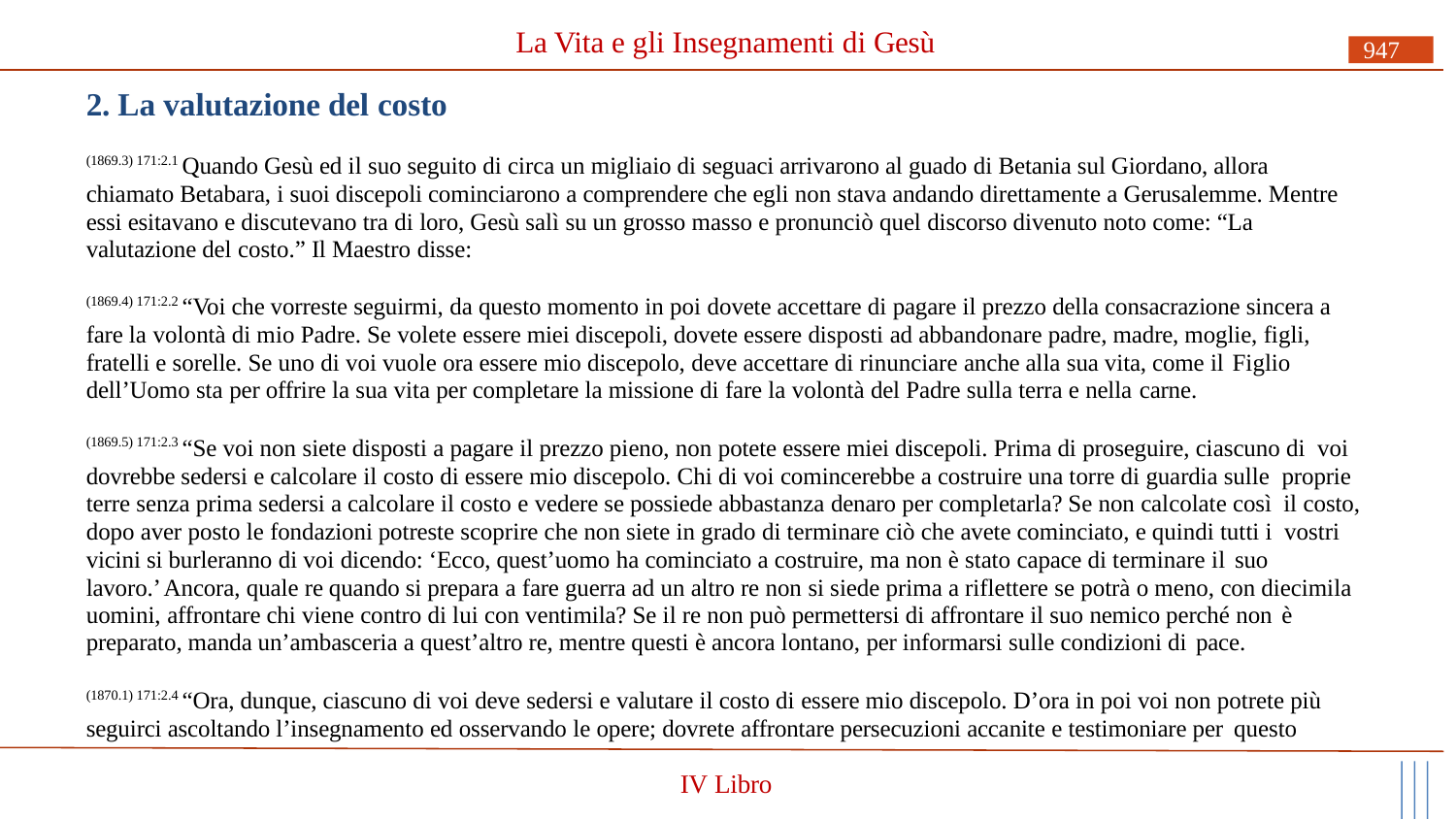

# La Vita e gli Insegnamenti di Gesù
947

2. La valutazione del costo
(1869.3) 171:2.1 Quando Gesù ed il suo seguito di circa un migliaio di seguaci arrivarono al guado di Betania sul Giordano, allora  chiamato Betabara, i suoi discepoli cominciarono a comprendere che egli non stava andando direttamente a Gerusalemme. Mentre  essi esitavano e discutevano tra di loro, Gesù salì su un grosso masso e pronunciò quel discorso divenuto noto come: “La  valutazione del costo.” Il Maestro disse:

(1869.4) 171:2.2 “Voi che vorreste seguirmi, da questo momento in poi dovete accettare di pagare il prezzo della consacrazione sincera a  fare la volontà di mio Padre. Se volete essere miei discepoli, dovete essere disposti ad abbandonare padre, madre, moglie, figli,  fratelli e sorelle. Se uno di voi vuole ora essere mio discepolo, deve accettare di rinunciare anche alla sua vita, come il Figlio
dell’Uomo sta per offrire la sua vita per completare la missione di fare la volontà del Padre sulla terra e nella carne.

(1869.5) 171:2.3 “Se voi non siete disposti a pagare il prezzo pieno, non potete essere miei discepoli. Prima di proseguire, ciascuno di  voi dovrebbe sedersi e calcolare il costo di essere mio discepolo. Chi di voi comincerebbe a costruire una torre di guardia sulle  proprie terre senza prima sedersi a calcolare il costo e vedere se possiede abbastanza denaro per completarla? Se non calcolate così  il costo, dopo aver posto le fondazioni potreste scoprire che non siete in grado di terminare ciò che avete cominciato, e quindi tutti i  vostri vicini si burleranno di voi dicendo: ‘Ecco, quest’uomo ha cominciato a costruire, ma non è stato capace di terminare il suo
lavoro.’ Ancora, quale re quando si prepara a fare guerra ad un altro re non si siede prima a riflettere se potrà o meno, con diecimila  uomini, affrontare chi viene contro di lui con ventimila? Se il re non può permettersi di affrontare il suo nemico perché non è
preparato, manda un’ambasceria a quest’altro re, mentre questi è ancora lontano, per informarsi sulle condizioni di pace.

(1870.1) 171:2.4 “Ora, dunque, ciascuno di voi deve sedersi e valutare il costo di essere mio discepolo. D’ora in poi voi non potrete più  seguirci ascoltando l’insegnamento ed osservando le opere; dovrete affrontare persecuzioni accanite e testimoniare per questo

IV Libro